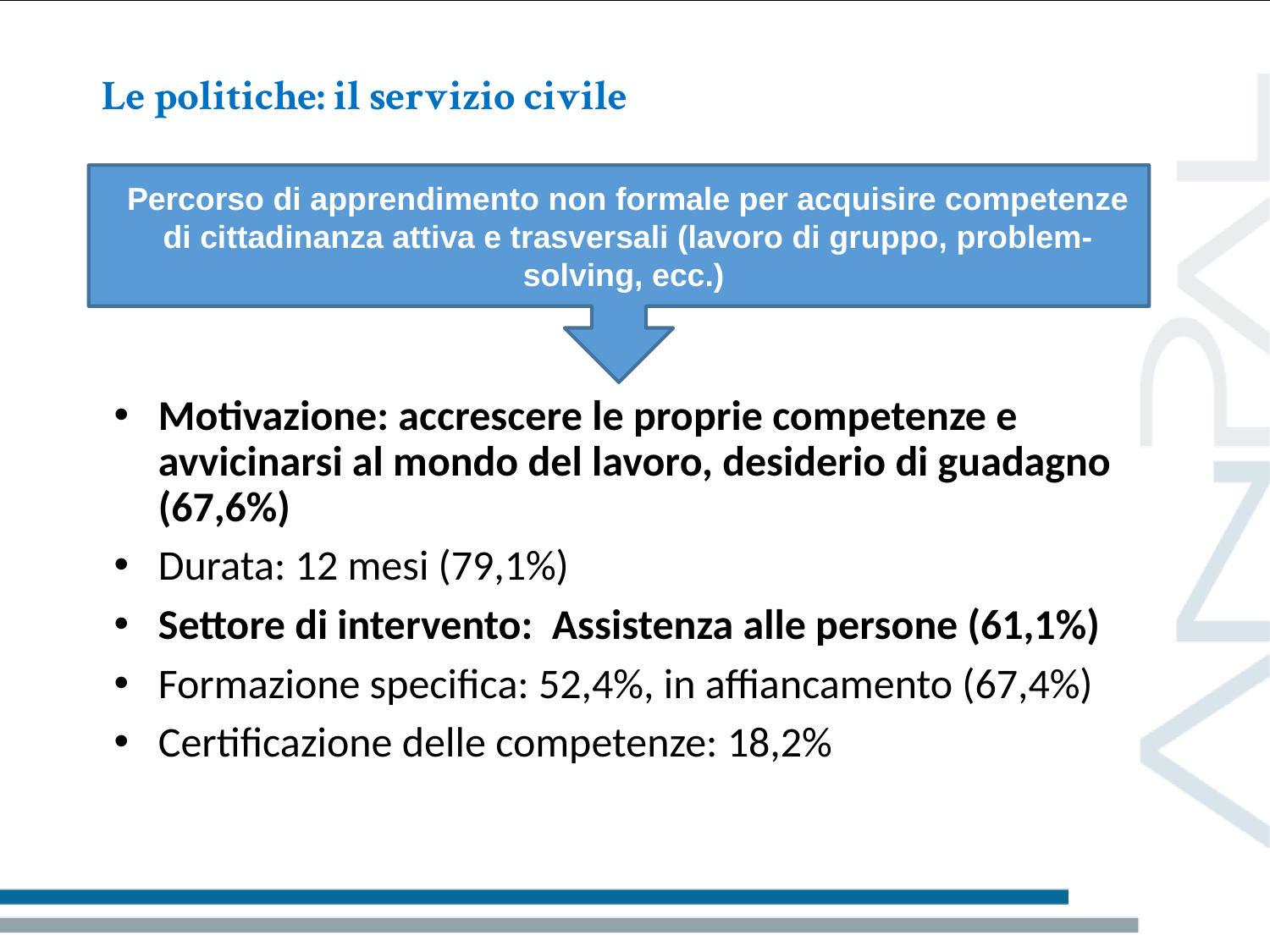

# Le politiche: il servizio civile

Percorso di apprendimento non formale per acquisire competenze di cittadinanza attiva e trasversali (lavoro di gruppo, problem-solving, ecc.)

Motivazione: accrescere le proprie competenze e avvicinarsi al mondo del lavoro, desiderio di guadagno (67,6%)
Durata: 12 mesi (79,1%)
Settore di intervento:  Assistenza alle persone (61,1%)
Formazione specifica: 52,4%, in affiancamento (67,4%)
Certificazione delle competenze: 18,2%